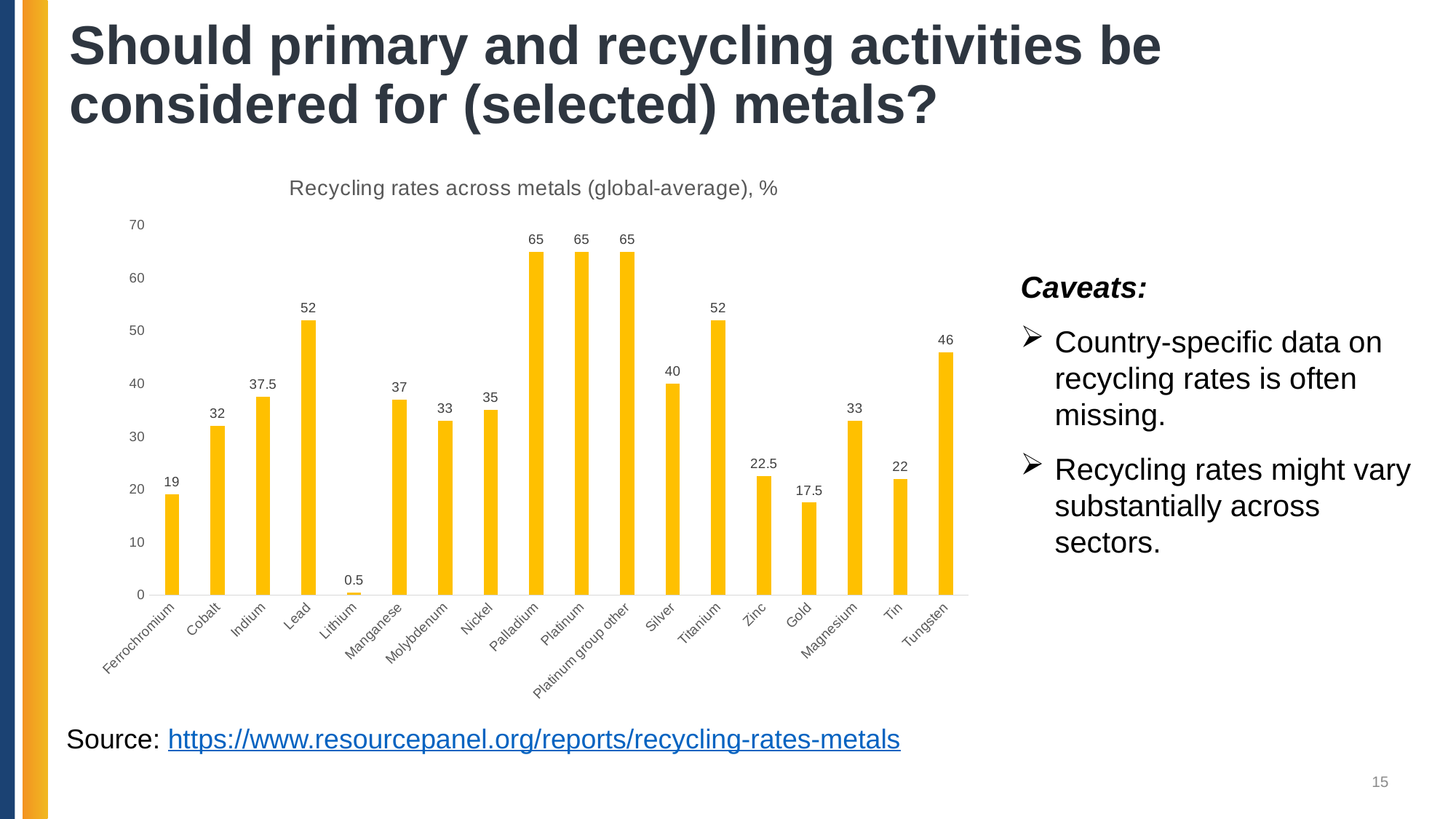

# Should primary and recycling activities be considered for (selected) metals?

### Chart: Recycling rates across metals (global-average), %

| Category |  |
|---|---|
| Ferrochromium | 19.0 |
| Cobalt | 32.0 |
| Indium | 37.5 |
| Lead | 52.0 |
| Lithium | 0.5 |
| Manganese | 37.0 |
| Molybdenum | 33.0 |
| Nickel | 35.0 |
| Palladium | 65.0 |
| Platinum | 65.0 |
| Platinum group other | 65.0 |
| Silver | 40.0 |
| Titanium | 52.0 |
| Zinc | 22.5 |
| Gold | 17.5 |
| Magnesium | 33.0 |
| Tin | 22.0 |
| Tungsten | 46.0 |
Caveats:
Country-specific data on recycling rates is often missing.
Recycling rates might vary substantially across sectors.
Source: https://www.resourcepanel.org/reports/recycling-rates-metals
15